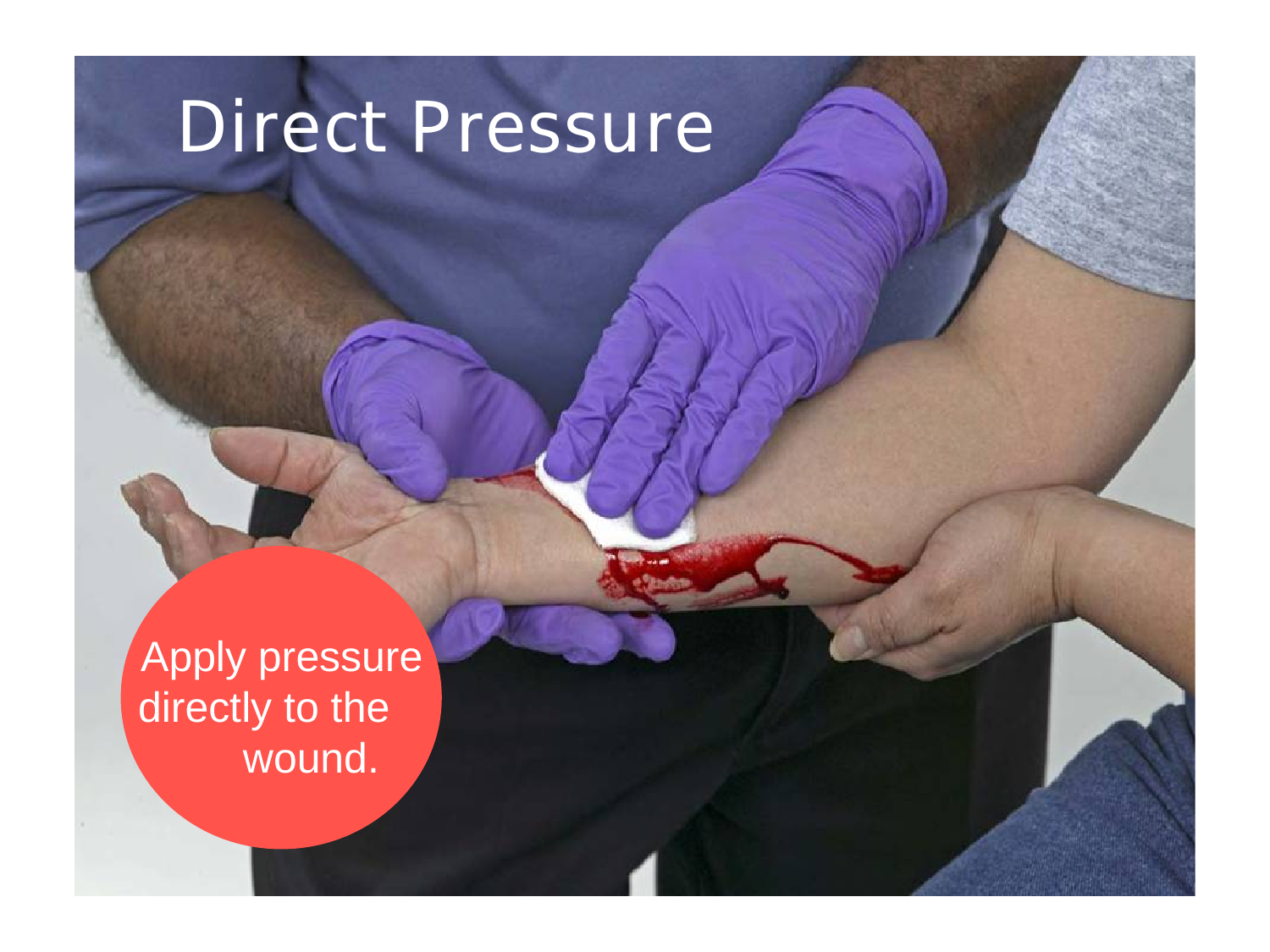

Direct Pressure

Apply pressure directly to the         wound.
56